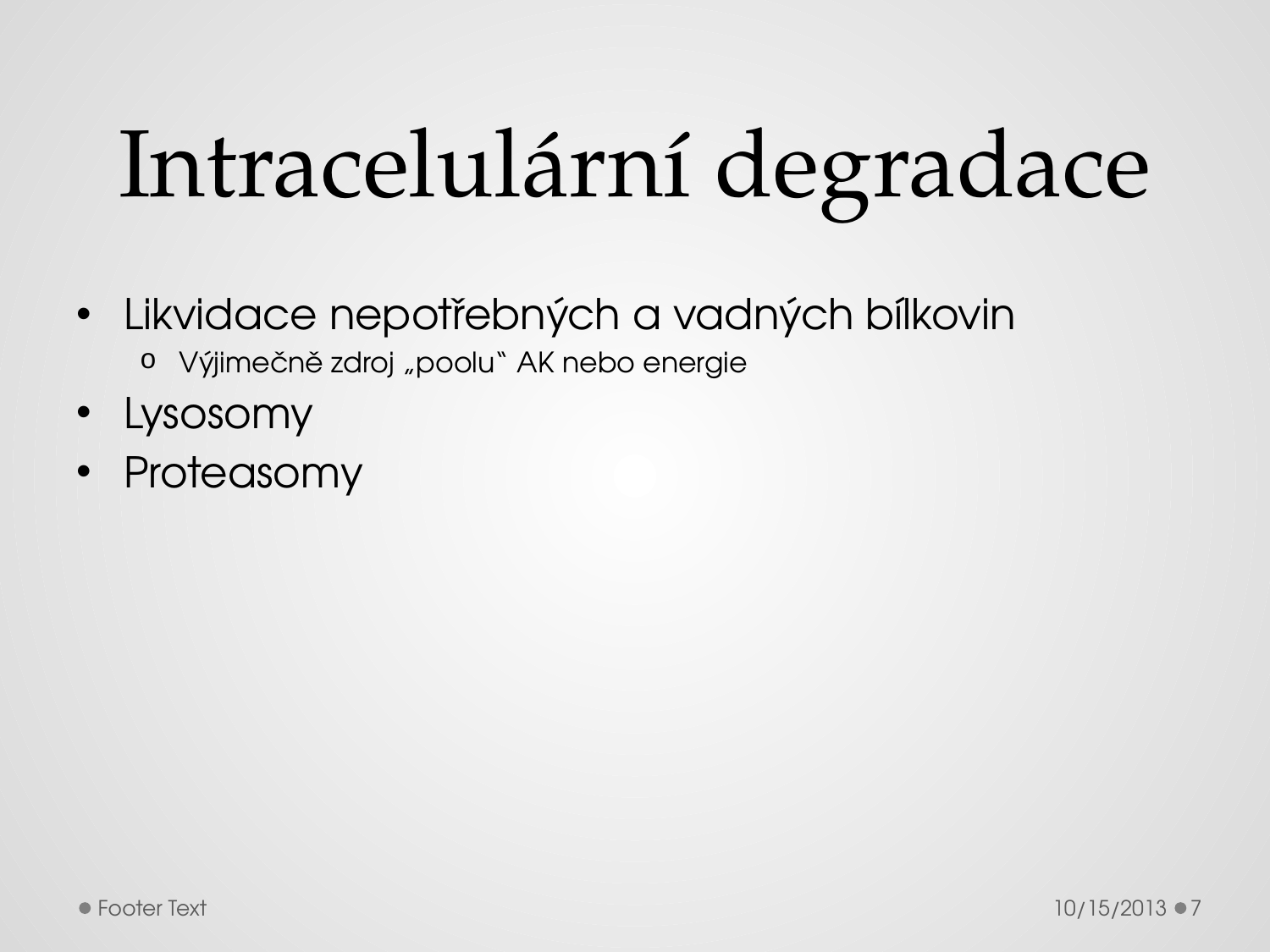

# Intracelulární degradace

Likvidace nepotřebných a vadných bílkovin
Výjimečně zdroj „poolu“ AK nebo energie
Lysosomy
Proteasomy

Footer Text
10/15/2013
7